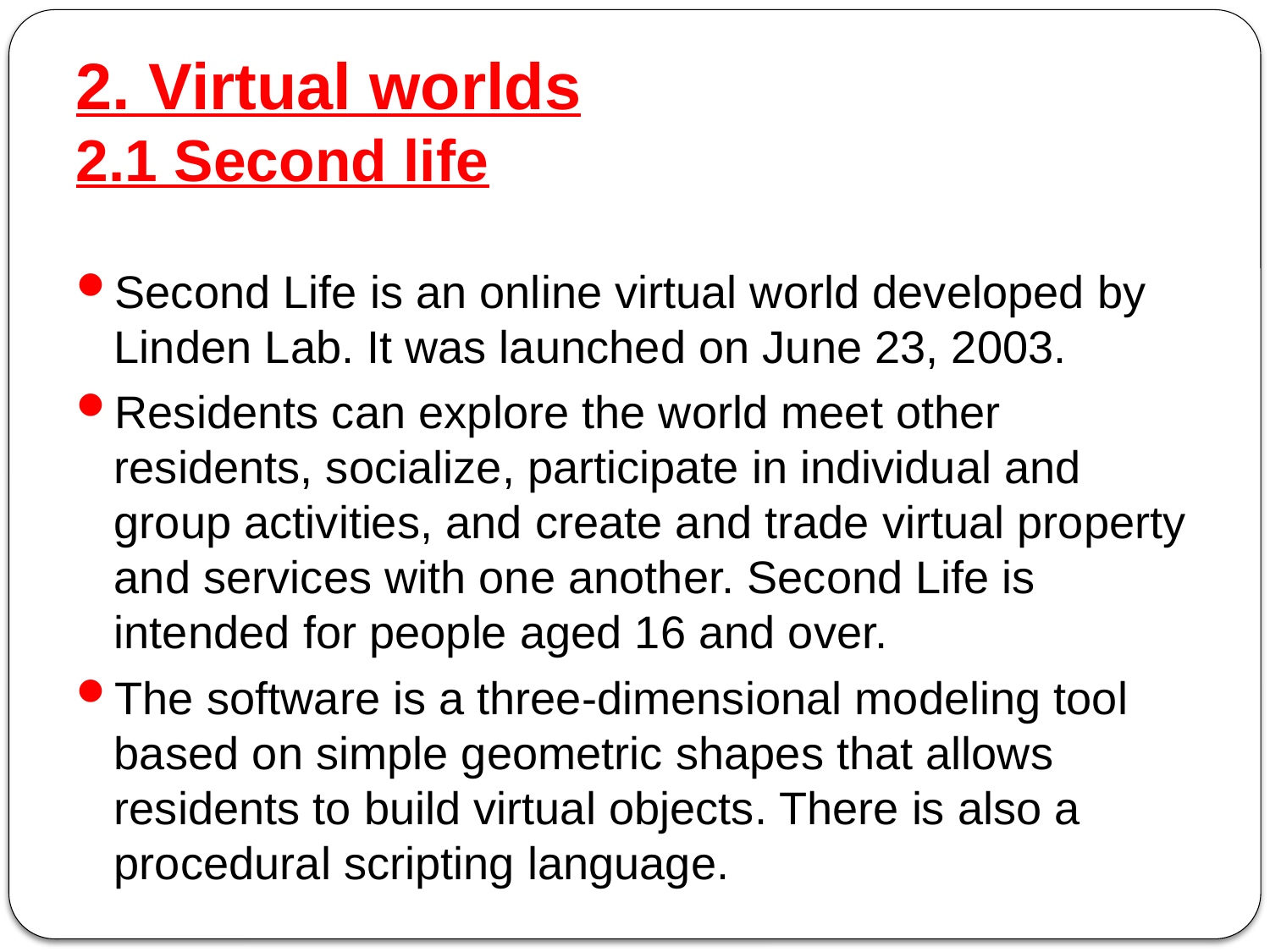

# 2. Virtual worlds 2.1 Second life
Second Life is an online virtual world developed by Linden Lab. It was launched on June 23, 2003.
Residents can explore the world meet other residents, socialize, participate in individual and group activities, and create and trade virtual property and services with one another. Second Life is intended for people aged 16 and over.
The software is a three-dimensional modeling tool based on simple geometric shapes that allows residents to build virtual objects. There is also a procedural scripting language.